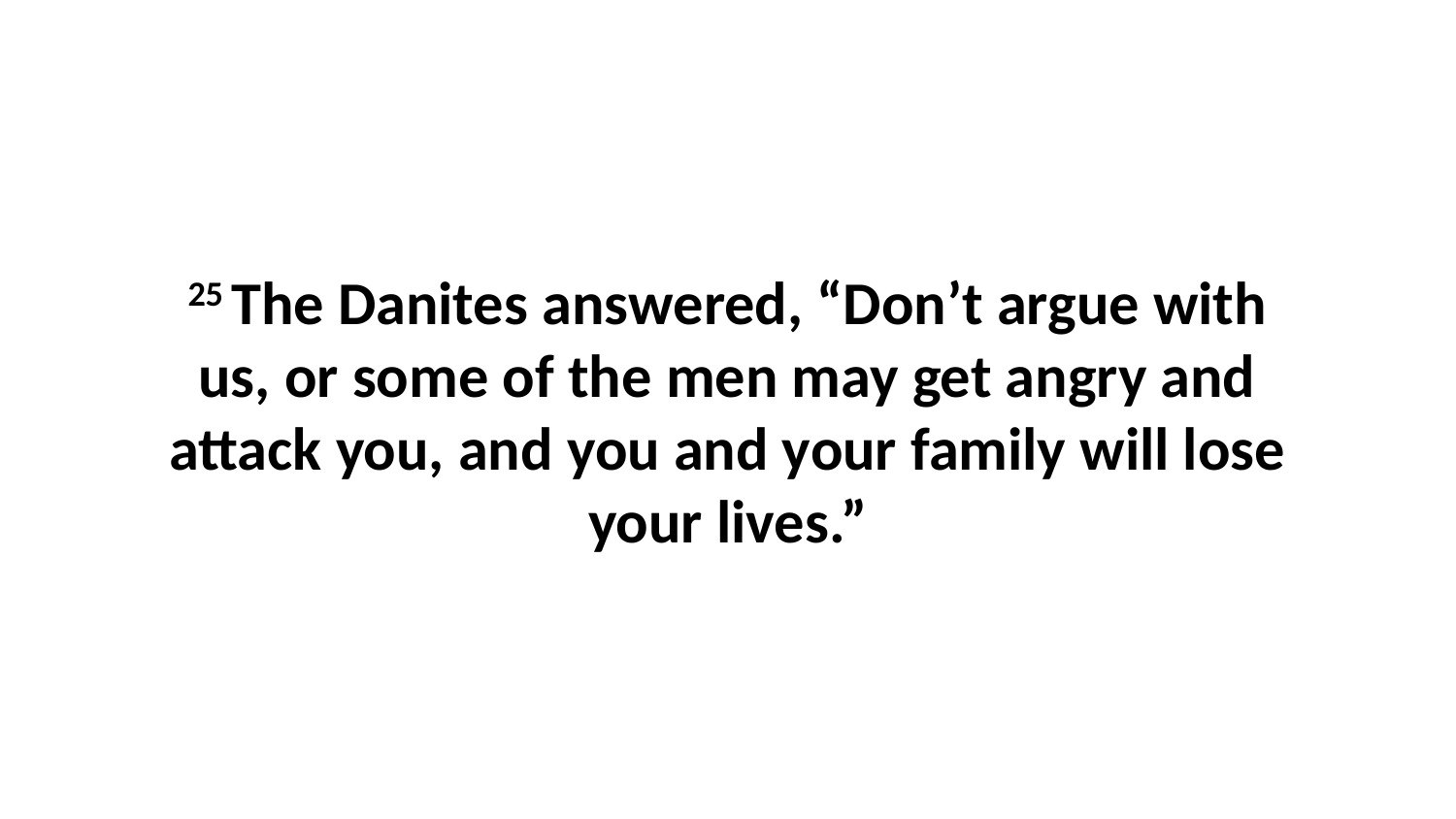

25 The Danites answered, “Don’t argue with us, or some of the men may get angry and attack you, and you and your family will lose your lives.”